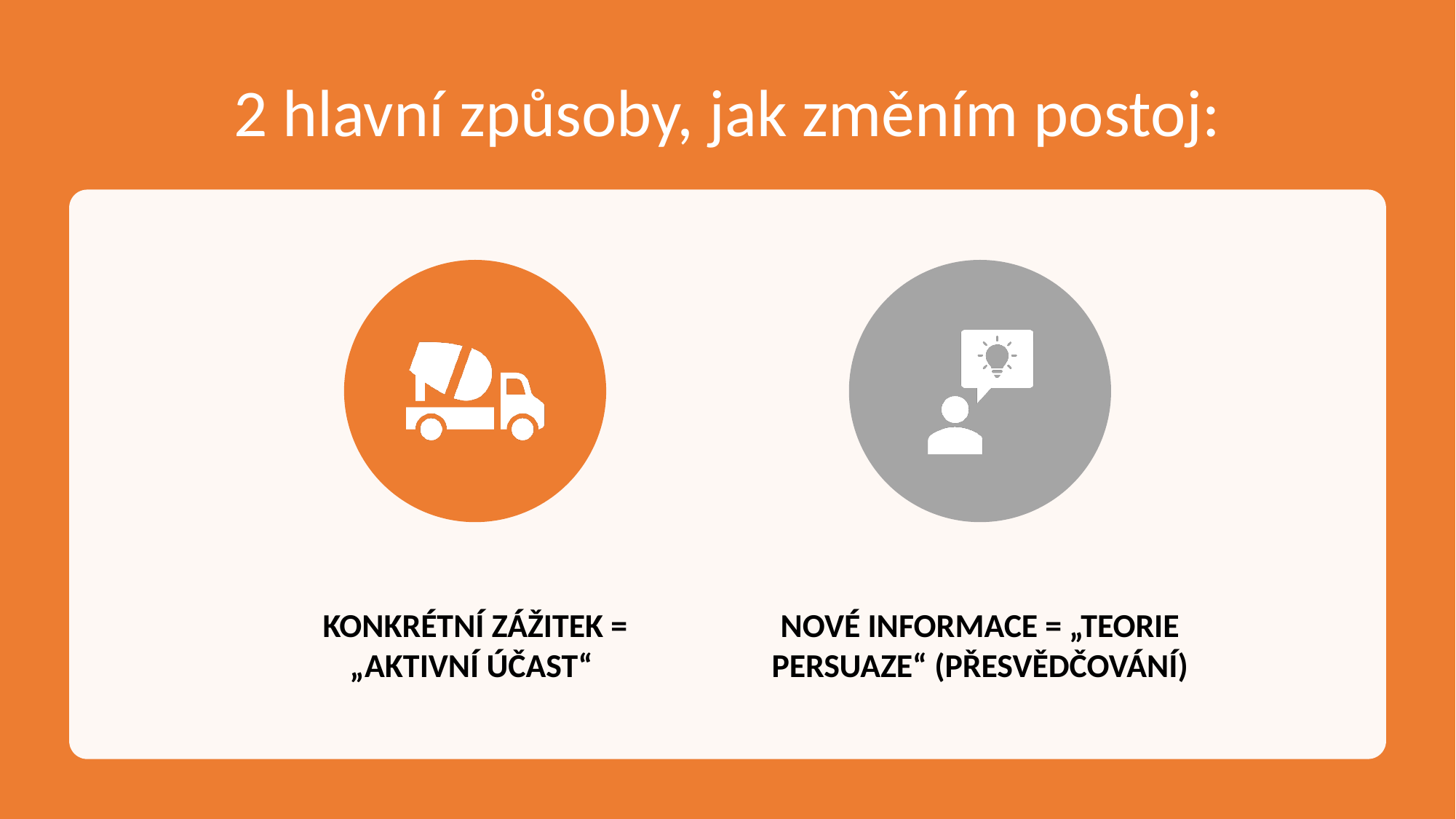

# 2 hlavní způsoby, jak změním postoj:

konkrétní zážitek = „aktivní účast“
nové informace = „teorie persuaze“ (přesvědčování)